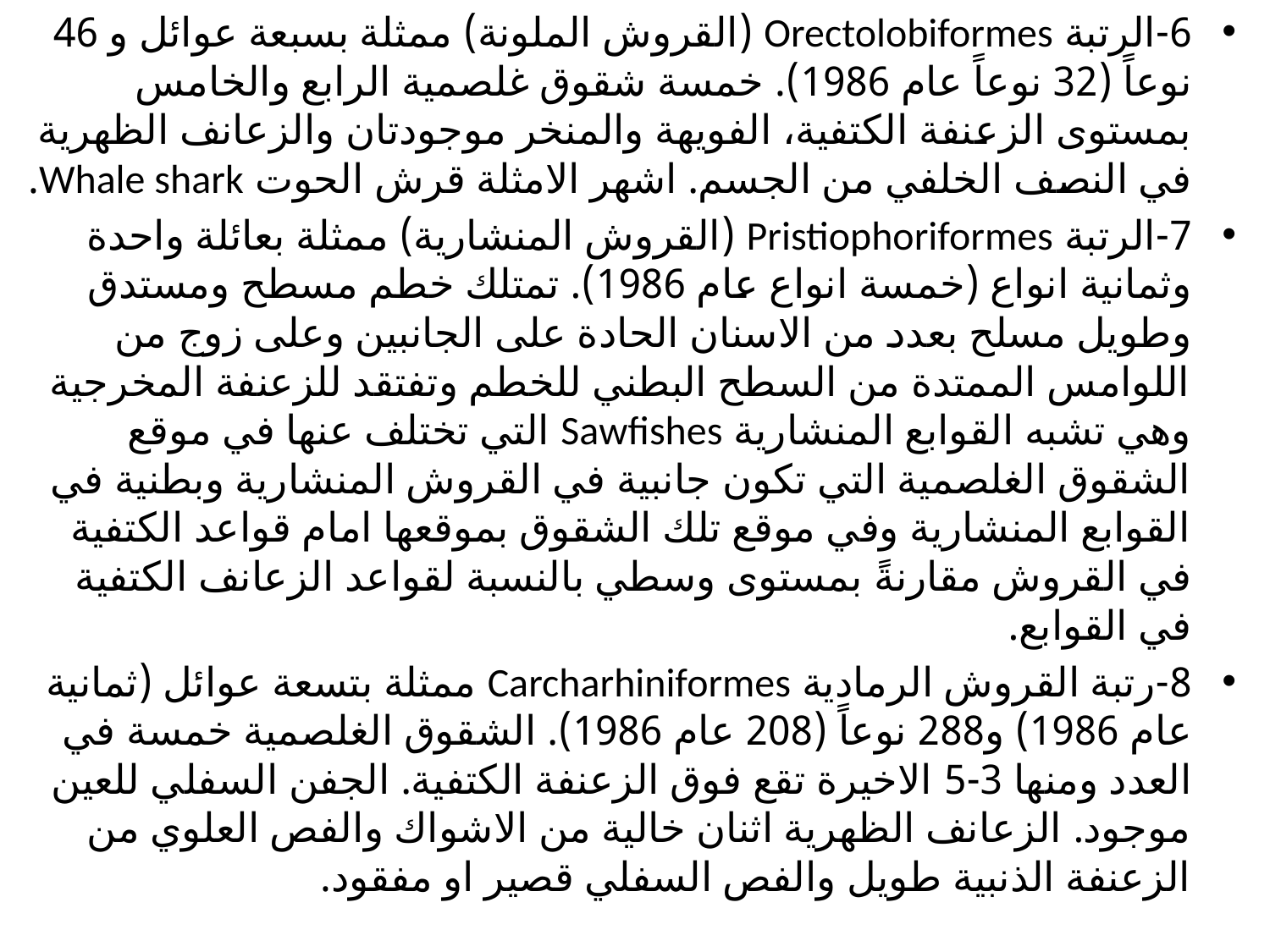

6-الرتبة Orectolobiformes (القروش الملونة) ممثلة بسبعة عوائل و 46 نوعاً (32 نوعاً عام 1986). خمسة شقوق غلصمية الرابع والخامس بمستوى الزعنفة الكتفية، الفويهة والمنخر موجودتان والزعانف الظهرية في النصف الخلفي من الجسم. اشهر الامثلة قرش الحوت Whale shark.
7-الرتبة Pristiophoriformes (القروش المنشارية) ممثلة بعائلة واحدة وثمانية انواع (خمسة انواع عام 1986). تمتلك خطم مسطح ومستدق وطويل مسلح بعدد من الاسنان الحادة على الجانبين وعلى زوج من اللوامس الممتدة من السطح البطني للخطم وتفتقد للزعنفة المخرجية وهي تشبه القوابع المنشارية Sawfishes التي تختلف عنها في موقع الشقوق الغلصمية التي تكون جانبية في القروش المنشارية وبطنية في القوابع المنشارية وفي موقع تلك الشقوق بموقعها امام قواعد الكتفية في القروش مقارنةً بمستوى وسطي بالنسبة لقواعد الزعانف الكتفية في القوابع.
8-رتبة القروش الرمادية Carcharhiniformes ممثلة بتسعة عوائل (ثمانية عام 1986) و288 نوعاً (208 عام 1986). الشقوق الغلصمية خمسة في العدد ومنها 3-5 الاخيرة تقع فوق الزعنفة الكتفية. الجفن السفلي للعين موجود. الزعانف الظهرية اثنان خالية من الاشواك والفص العلوي من الزعنفة الذنبية طويل والفص السفلي قصير او مفقود.